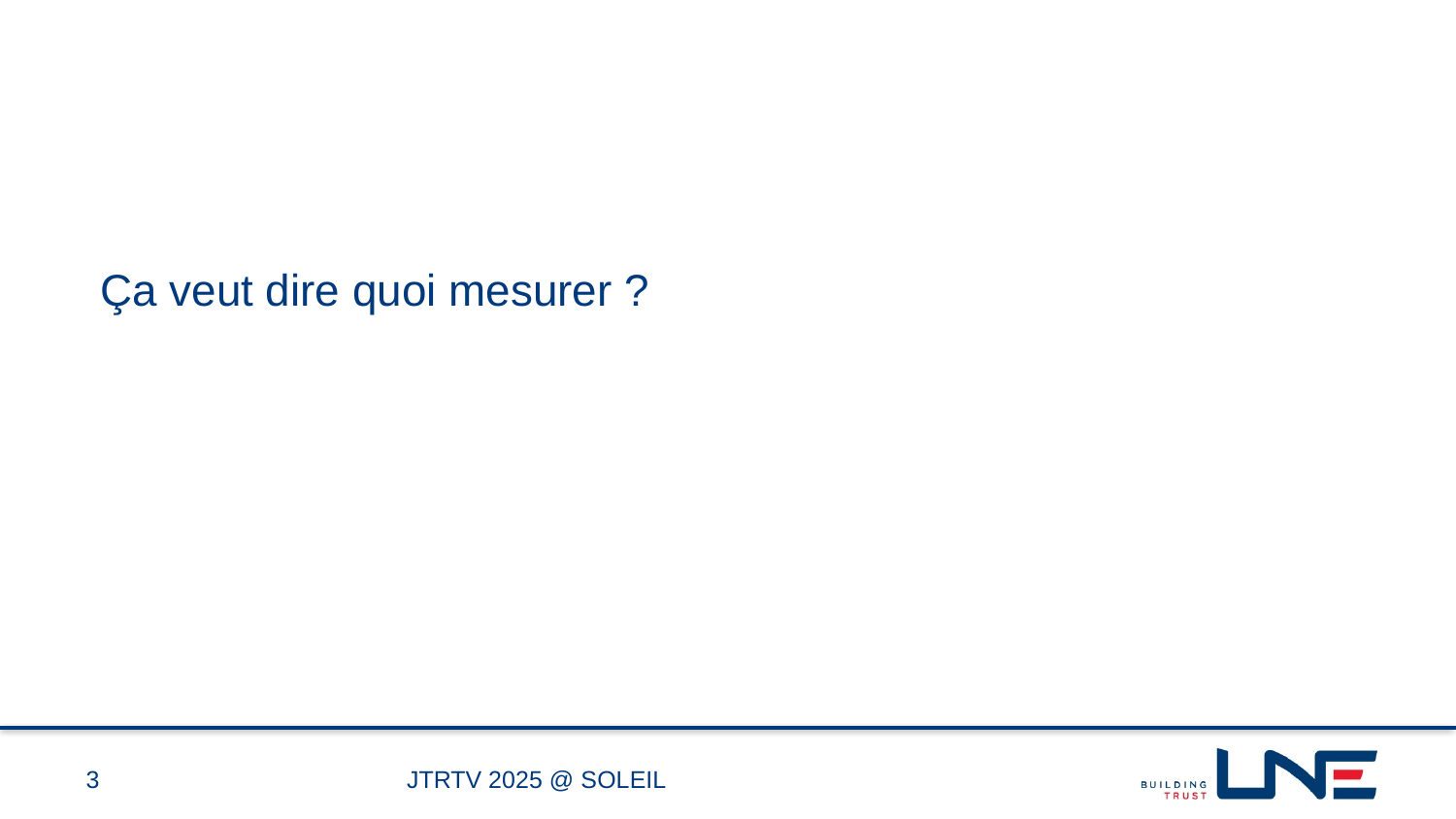

Ça veut dire quoi mesurer ?
3
JTRTV 2025 @ SOLEIL